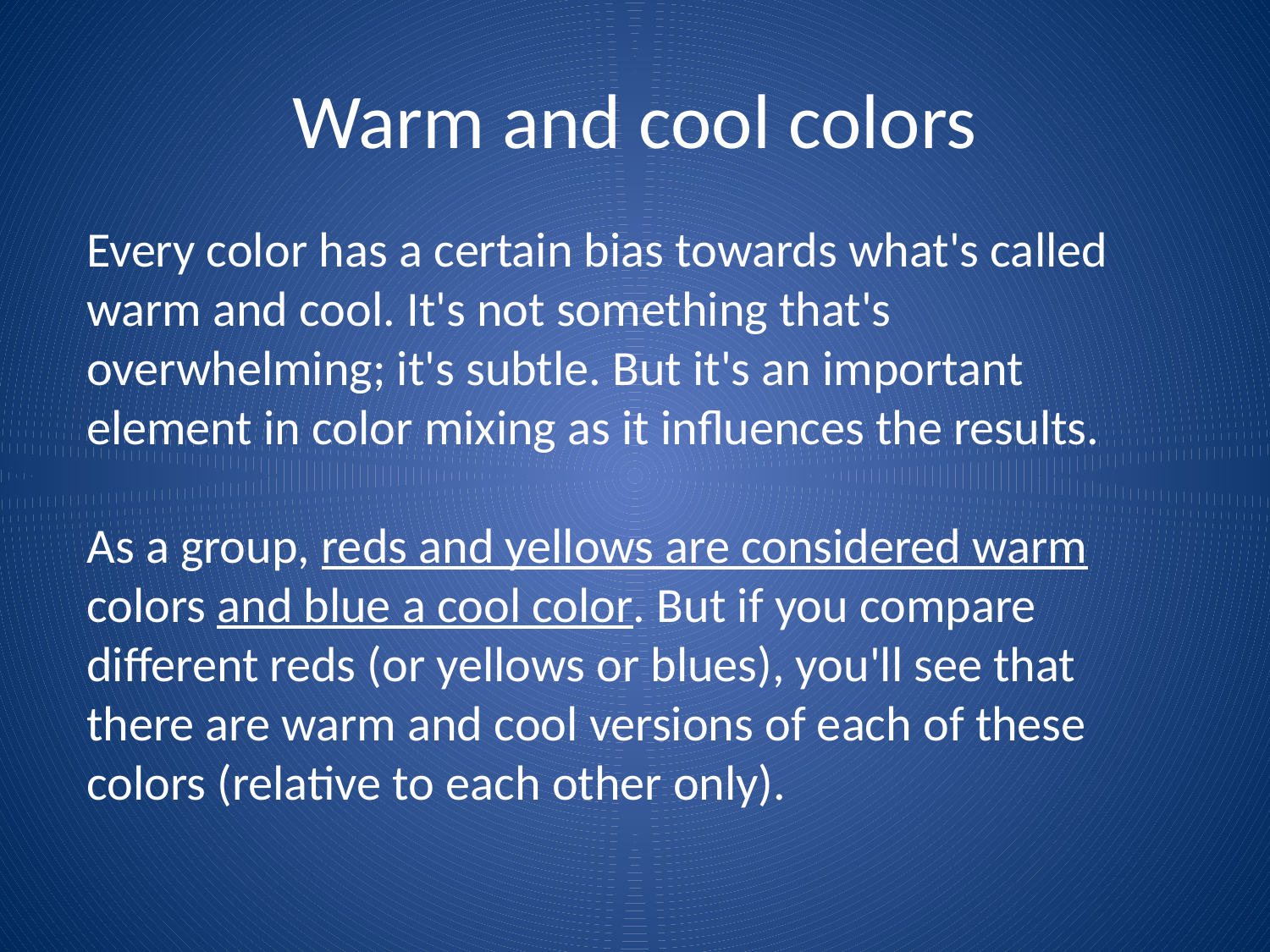

# Warm and cool colors
Every color has a certain bias towards what's called warm and cool. It's not something that's overwhelming; it's subtle. But it's an important element in color mixing as it influences the results.

As a group, reds and yellows are considered warm colors and blue a cool color. But if you compare different reds (or yellows or blues), you'll see that there are warm and cool versions of each of these colors (relative to each other only).